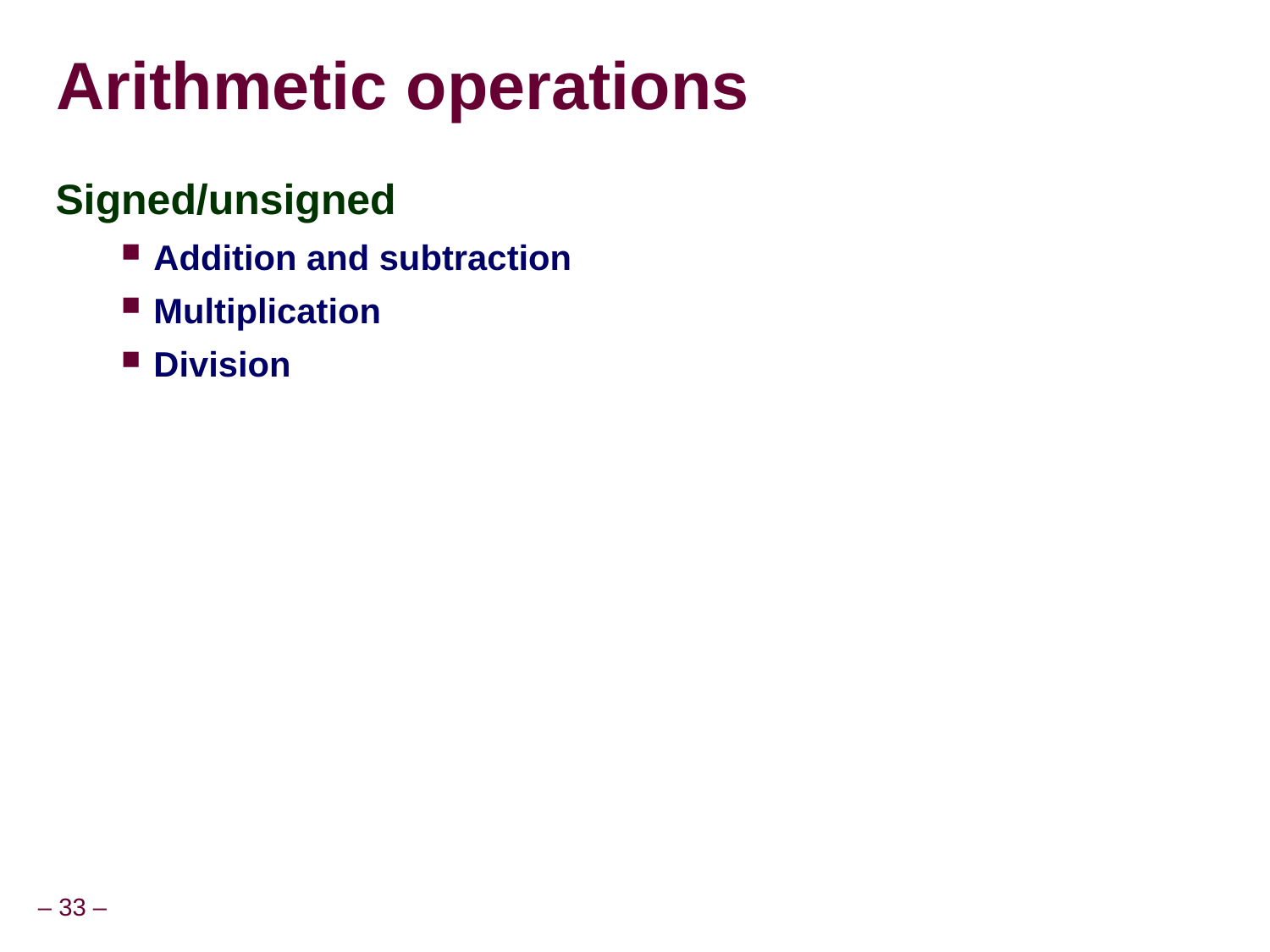

Arithmetic operations
Signed/unsigned
Addition and subtraction
Multiplication
Division